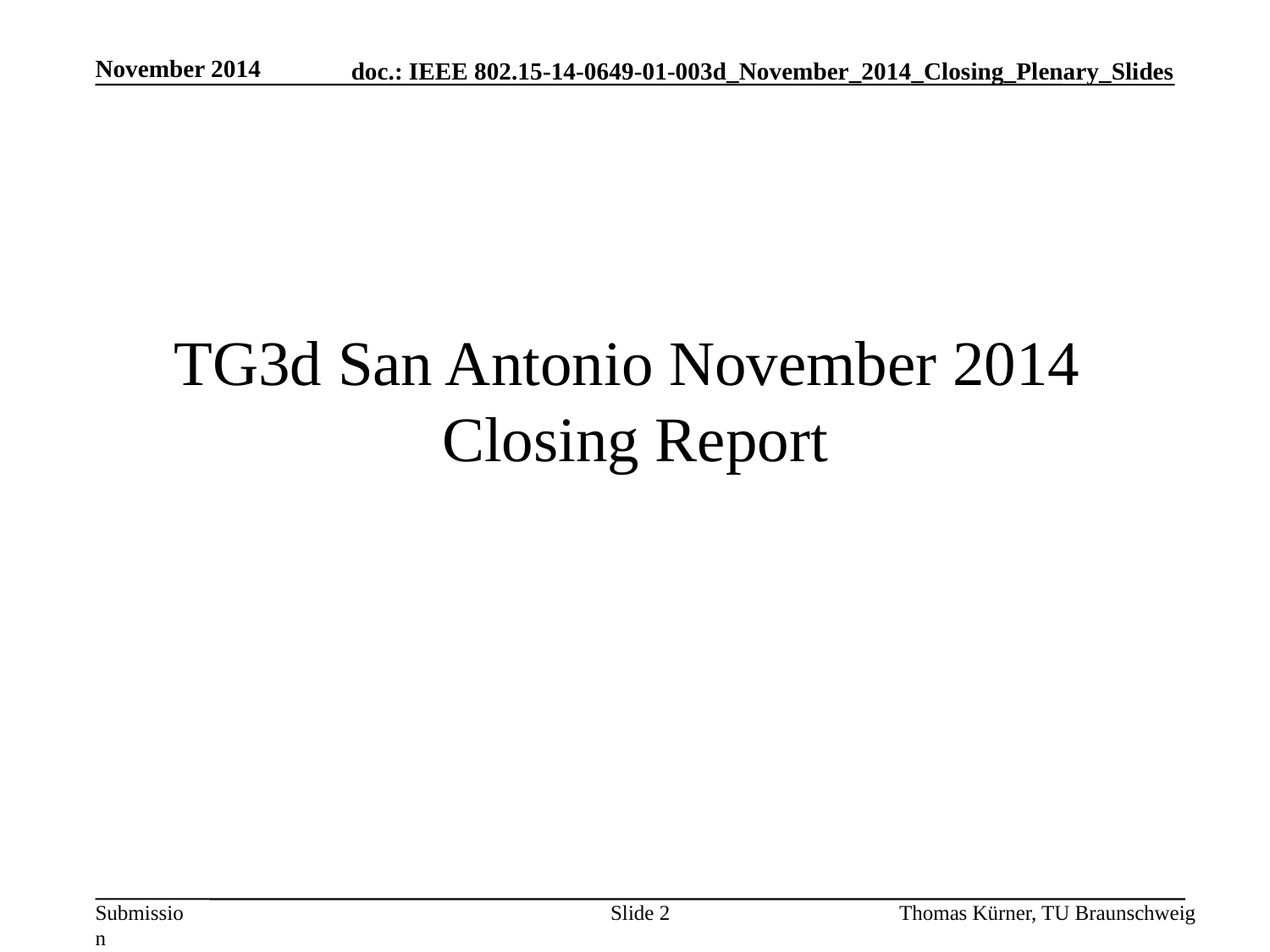

November 2014
# TG3d San Antonio November 2014 Closing Report

Slide 2
Thomas Kürner, TU Braunschweig